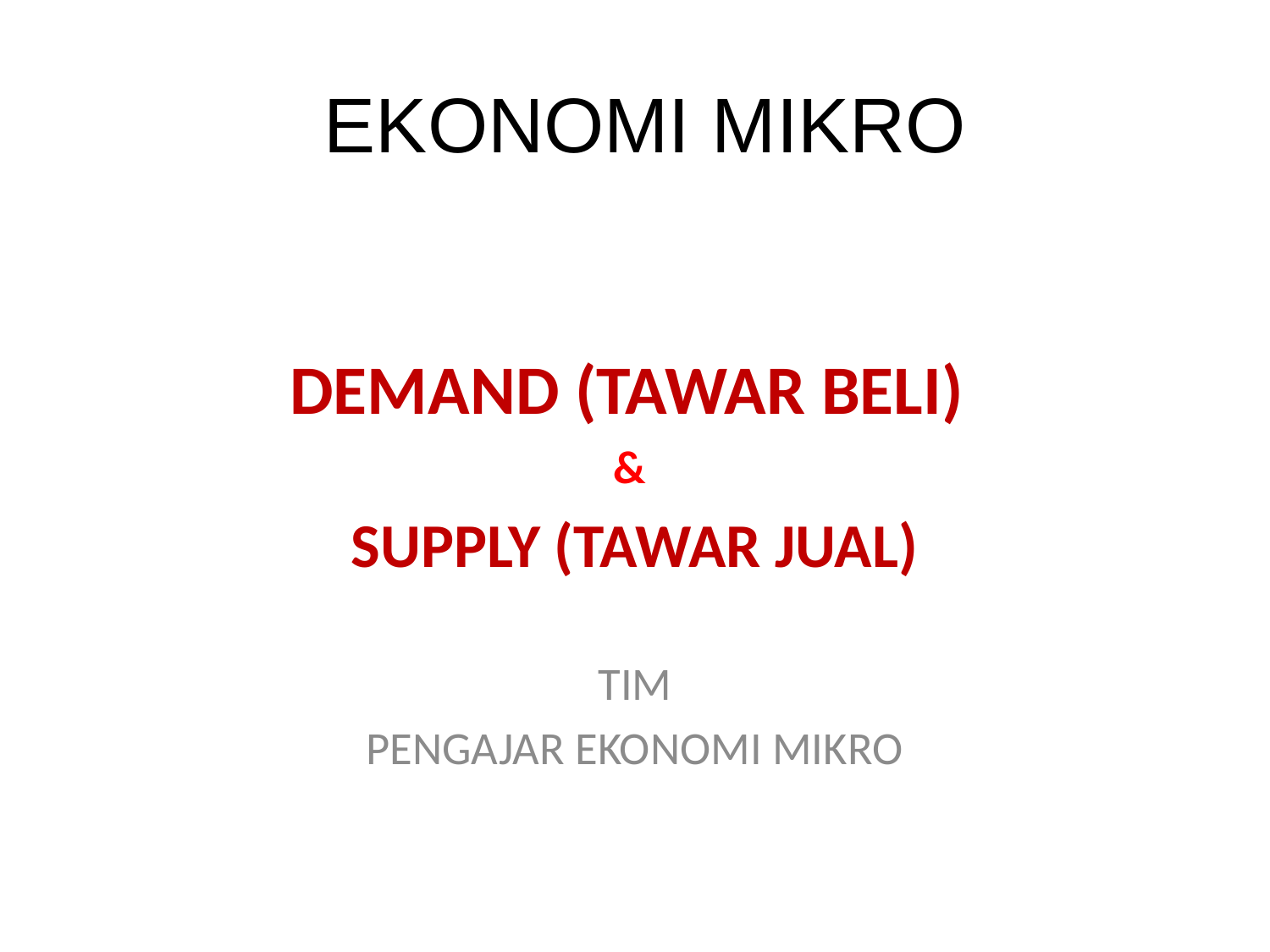

# EKONOMI MIKRO
DEMAND (TAWAR BELI)
&
SUPPLY (TAWAR JUAL)

TIM
PENGAJAR EKONOMI MIKRO